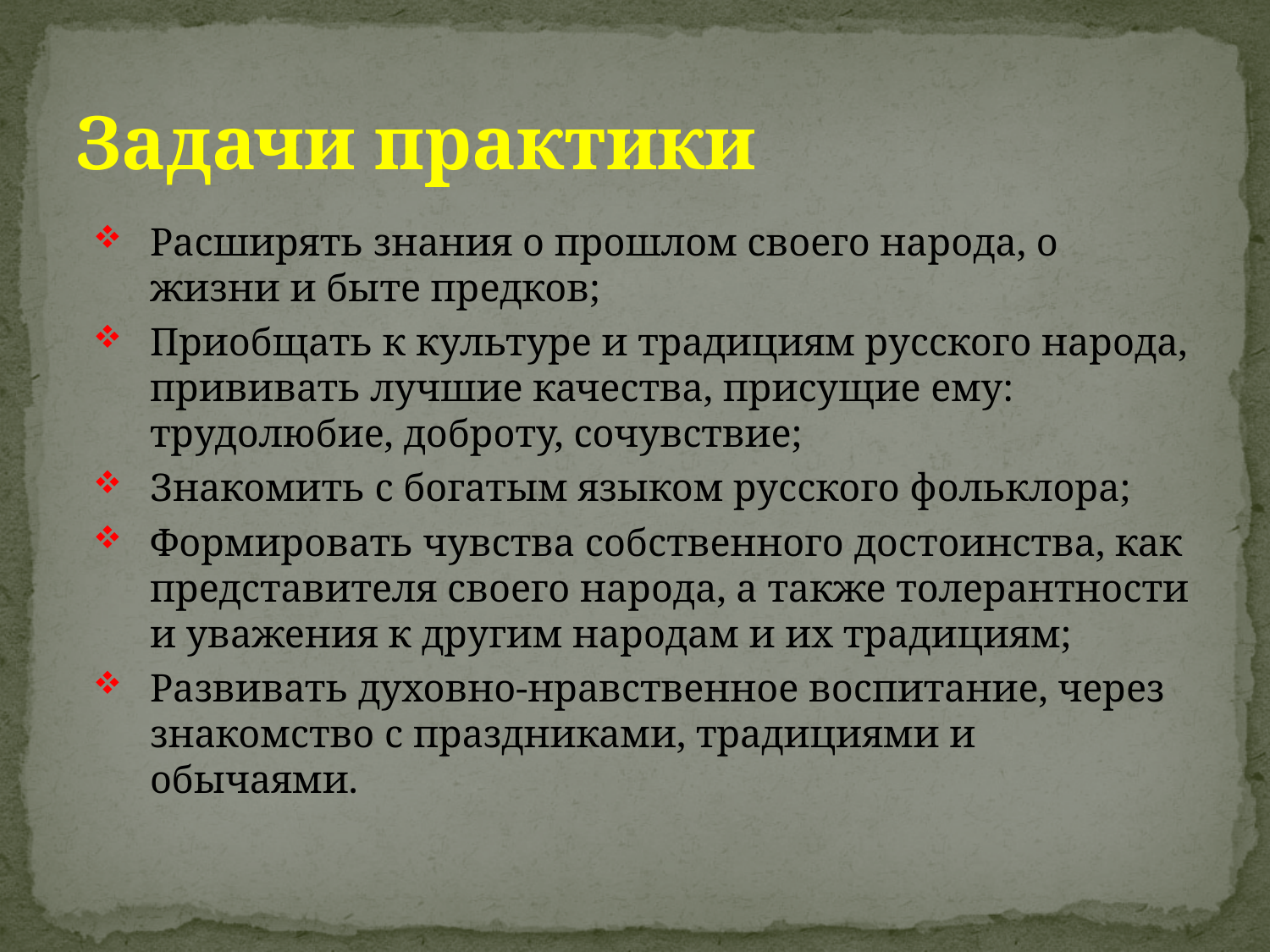

# Задачи практики
Расширять знания о прошлом своего народа, о жизни и быте предков;
Приобщать к культуре и традициям русского народа, прививать лучшие качества, присущие ему: трудолюбие, доброту, сочувствие;
Знакомить с богатым языком русского фольклора;
Формировать чувства собственного достоинства, как представителя своего народа, а также толерантности и уважения к другим народам и их традициям;
Развивать духовно-нравственное воспитание, через знакомство с праздниками, традициями и обычаями.